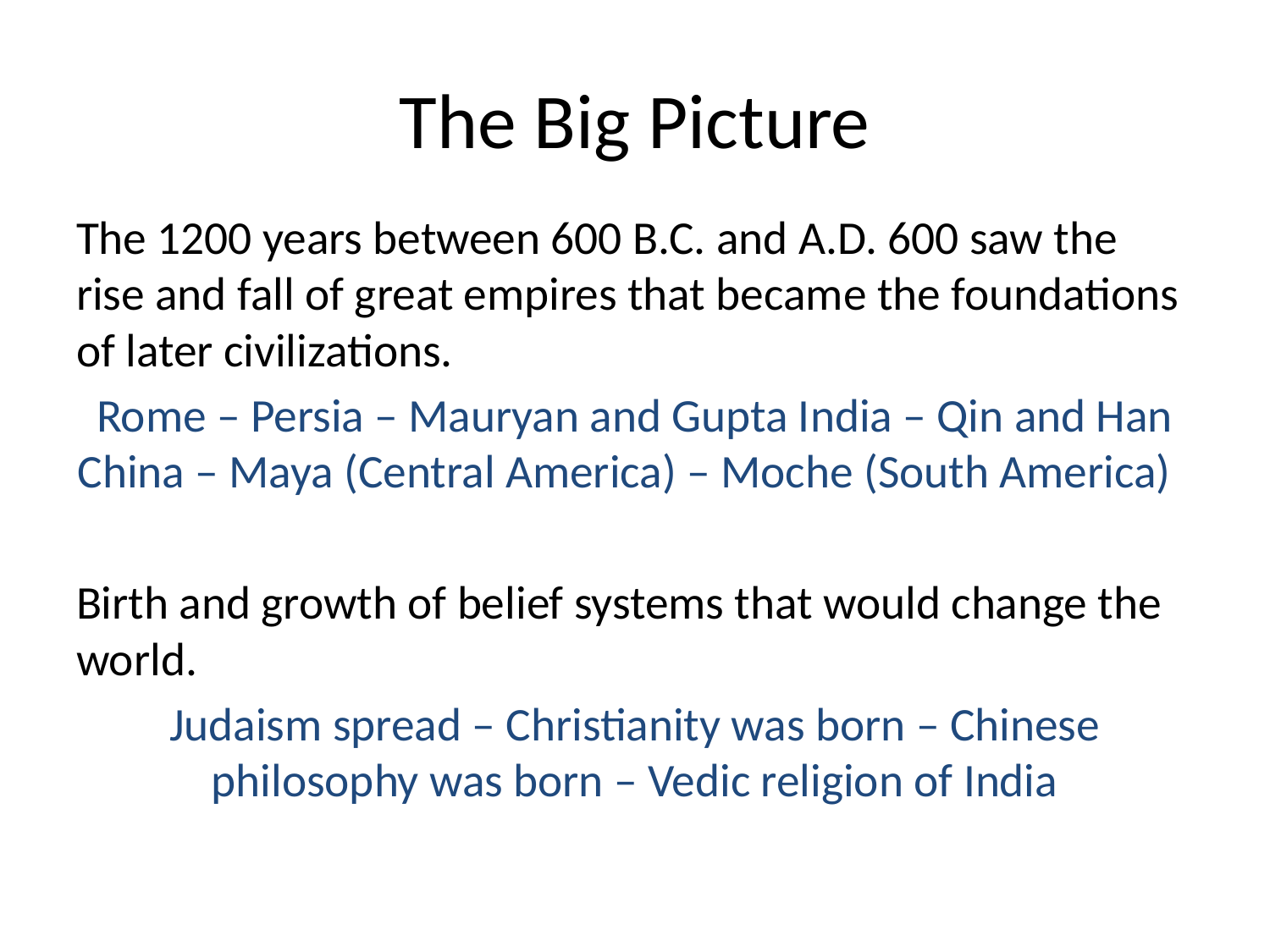

# The Big Picture
The 1200 years between 600 B.C. and A.D. 600 saw the rise and fall of great empires that became the foundations of later civilizations.
Rome – Persia – Mauryan and Gupta India – Qin and Han China – Maya (Central America) – Moche (South America)

Birth and growth of belief systems that would change the world.
Judaism spread – Christianity was born – Chinese philosophy was born – Vedic religion of India